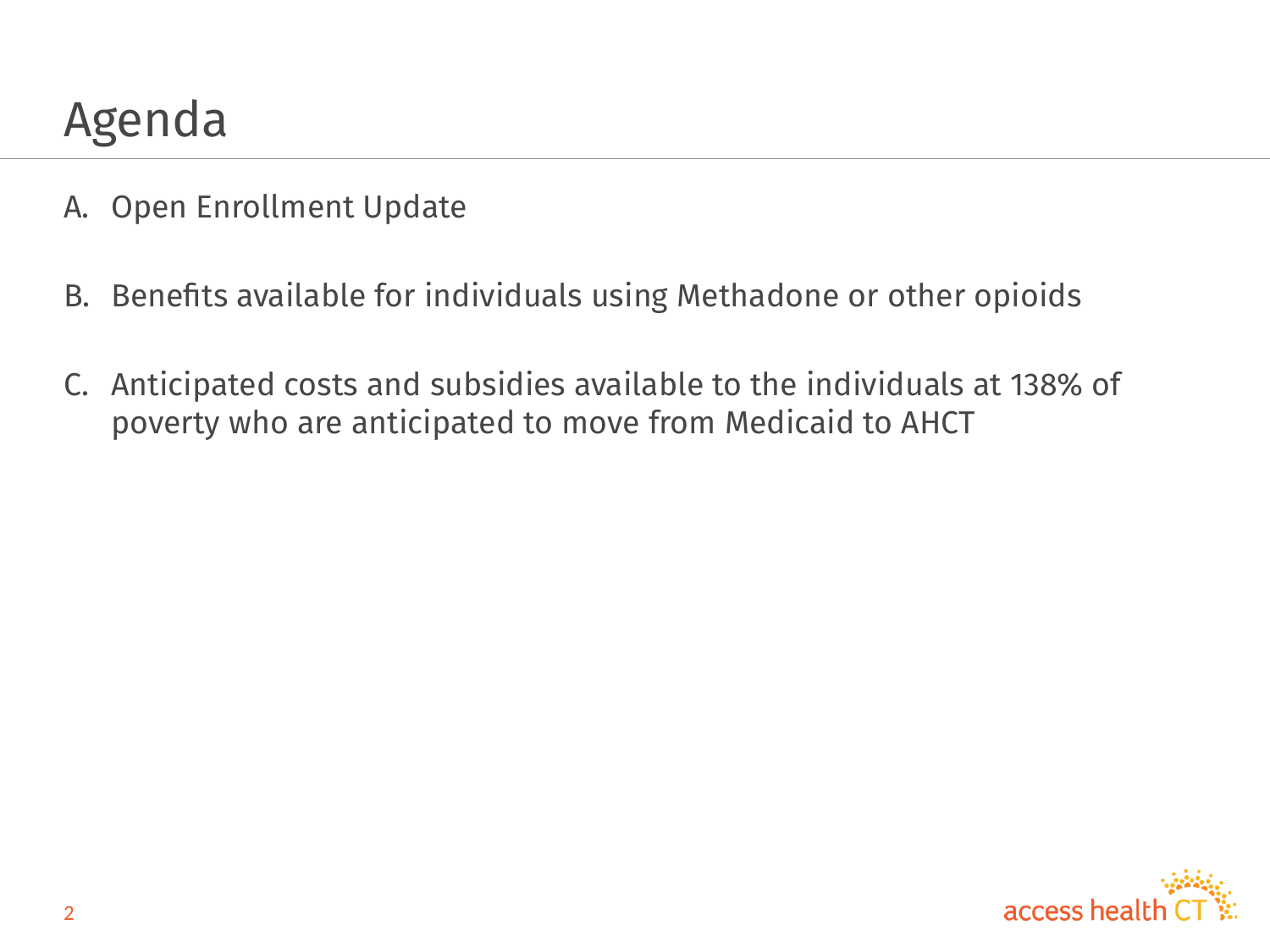

# Agenda
Open Enrollment Update

Benefits available for individuals using Methadone or other opioids

Anticipated costs and subsidies available to the individuals at 138% of poverty who are anticipated to move from Medicaid to AHCT